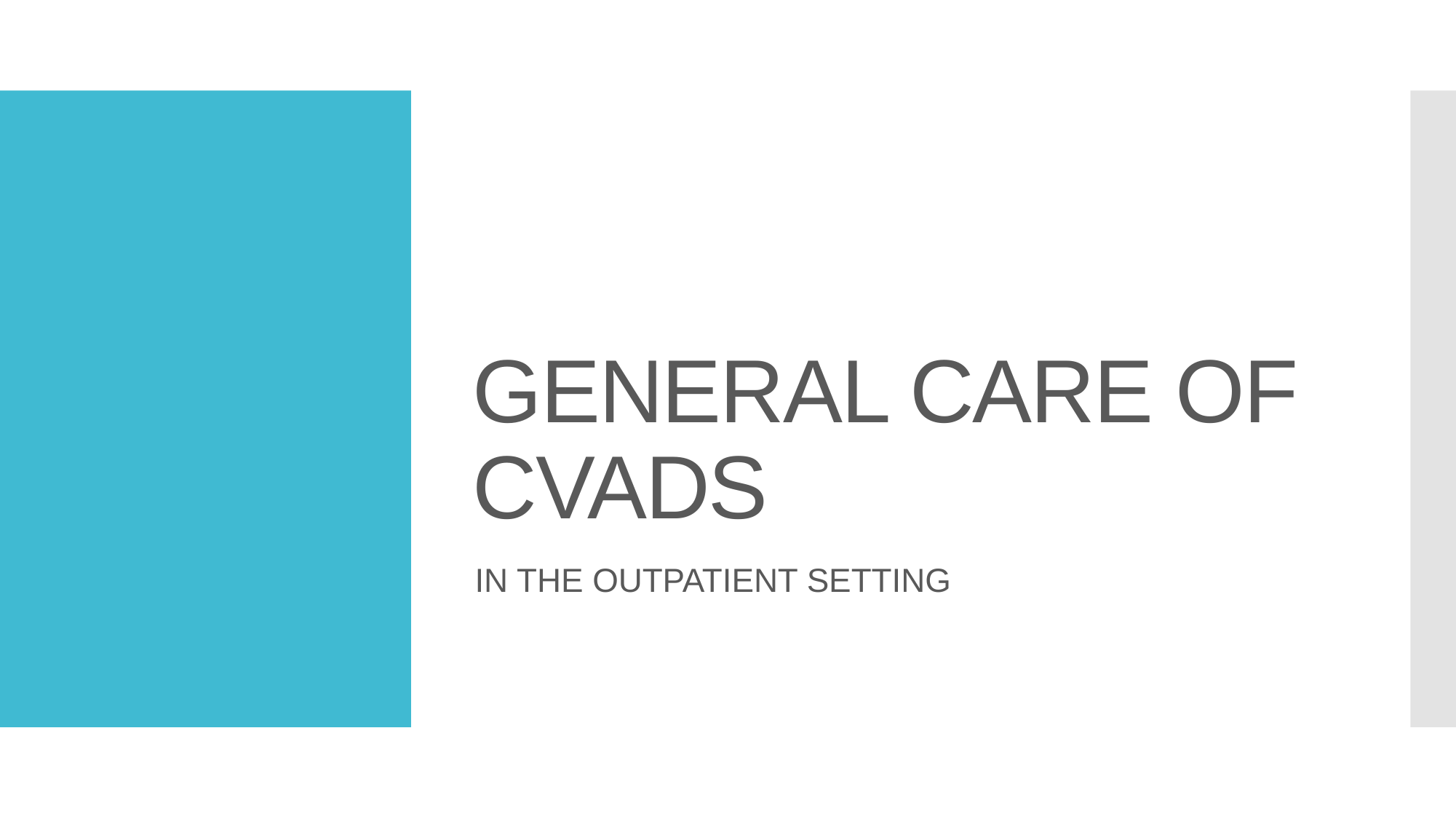

# GENERAL CARE OF CVADS
IN THE OUTPATIENT SETTING